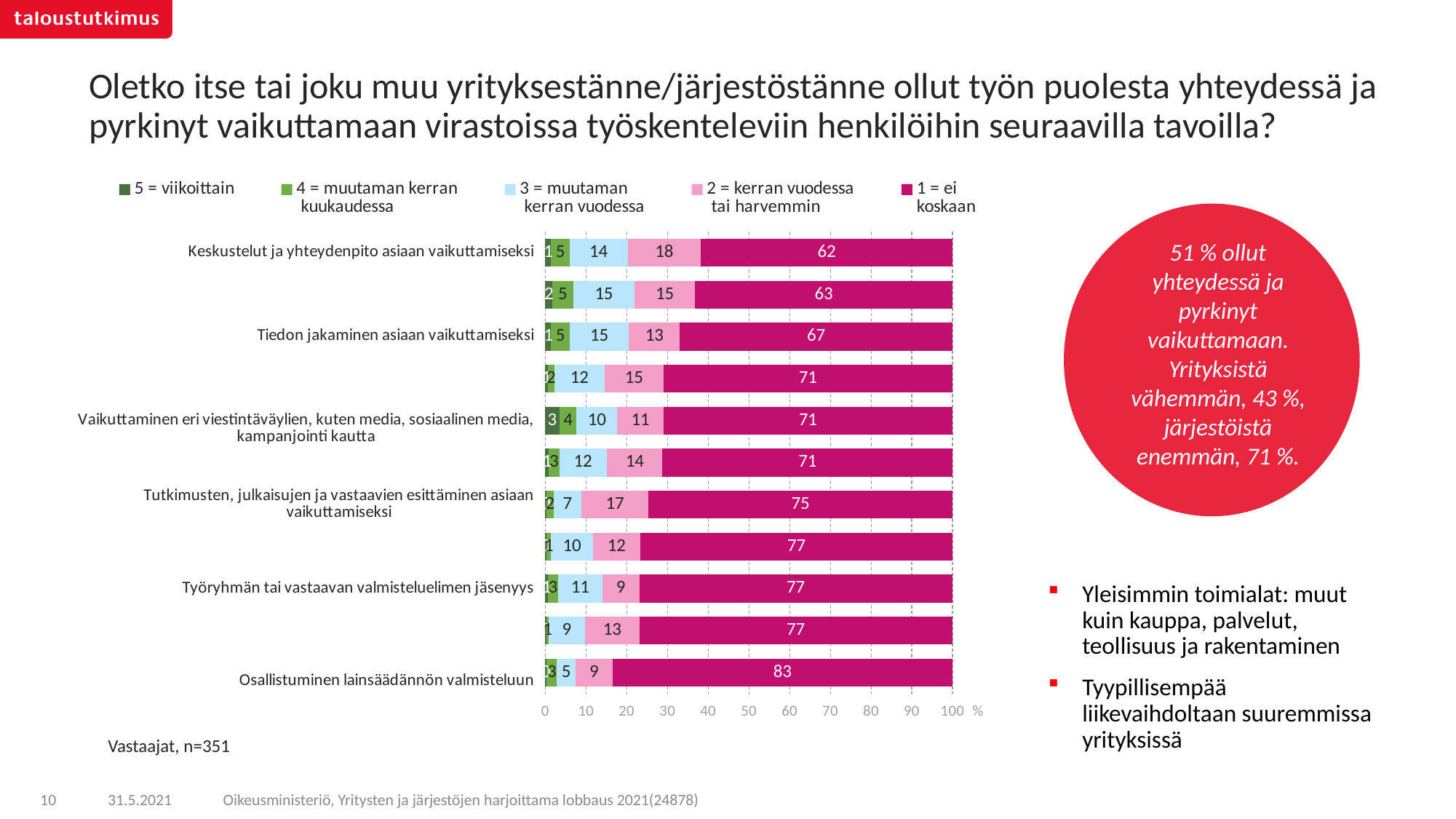

# Oletko itse tai joku muu yrityksestänne/järjestöstänne ollut työn puolesta yhteydessä ja pyrkinyt vaikuttamaan virastoissa työskenteleviin henkilöihin seuraavilla tavoilla?

### Chart

| Category | 5 = viikoittain | 4 = muutaman kerran
 kuukaudessa | 3 = muutaman
 kerran vuodessa | 2 = kerran vuodessa
 tai harvemmin | 1 = ei
koskaan |
|---|---|---|---|---|---|
| Keskustelut ja yhteydenpito asiaan vaikuttamiseksi | 1.42450142450142 | 4.55840455840455 | 14.2450142450142 | 17.9487179487179 | 61.8233618233618 |
| Epävirallinen tiedonvaihto päättäjien kanssa | 1.70940170940171 | 5.12820512820512 | 15.0997150997151 | 14.8148148148148 | 63.2478632478632 |
| Tiedon jakaminen asiaan vaikuttamiseksi | 1.42450142450142 | 4.55840455840455 | 14.5299145299145 | 12.5356125356125 | 66.9515669515669 |
| Asiantuntijakuulemisiin osallistuminen | 0.569800569800569 | 1.70940170940171 | 12.2507122507122 | 14.5299145299145 | 70.9401709401709 |
|
Vaikuttaminen eri viestintäväylien, kuten media, sosiaalinen media, kampanjointi kautta | 3.41880341880341 | 4.27350427350427 | 9.97150997150997 | 11.3960113960114 | 70.9401709401709 |
|
Työtapaamiset asiaan vaikuttamiseksi | 0.854700854700854 | 2.56410256410256 | 11.6809116809116 | 13.6752136752136 | 71.2250712250712 |
| Tutkimusten, julkaisujen ja vastaavien esittäminen asiaan vaikuttamiseksi | 0.284900284900284 | 1.70940170940171 | 6.83760683760683 | 16.5242165242165 | 74.6438746438746 |
| Osallistuminen valtionhallinnon virallisiin tilaisuuksiin tai kuulemisiin | 0.284900284900284 | 1.13960113960114 | 10.2564102564102 | 11.6809116809116 | 76.6381766381766 |
| Työryhmän tai vastaavan valmisteluelimen jäsenyys | 0.569800569800569 | 2.56410256410256 | 10.8262108262108 | 9.11680911680911 | 76.9230769230769 |
| Päättäjille järjestetyt tilaisuudet asiaan vaikuttamiseksi | 0.284900284900284 | 0.569800569800569 | 8.83190883190883 | 13.3903133903133 | 76.9230769230769 |
|
Osallistuminen lainsäädännön valmisteluun | 0.284900284900284 | 2.56410256410256 | 4.55840455840455 | 9.11680911680911 | 83.4757834757834 |
51 % ollut yhteydessä ja pyrkinyt vaikuttamaan.
Yrityksistä vähemmän, 43 %, järjestöistä enemmän, 71 %.
Yleisimmin toimialat: muut kuin kauppa, palvelut, teollisuus ja rakentaminen
Tyypillisempää liikevaihdoltaan suuremmissa yrityksissä
Vastaajat, n=351
Oikeusministeriö, Yritysten ja järjestöjen harjoittama lobbaus 2021(24878)
10
31.5.2021